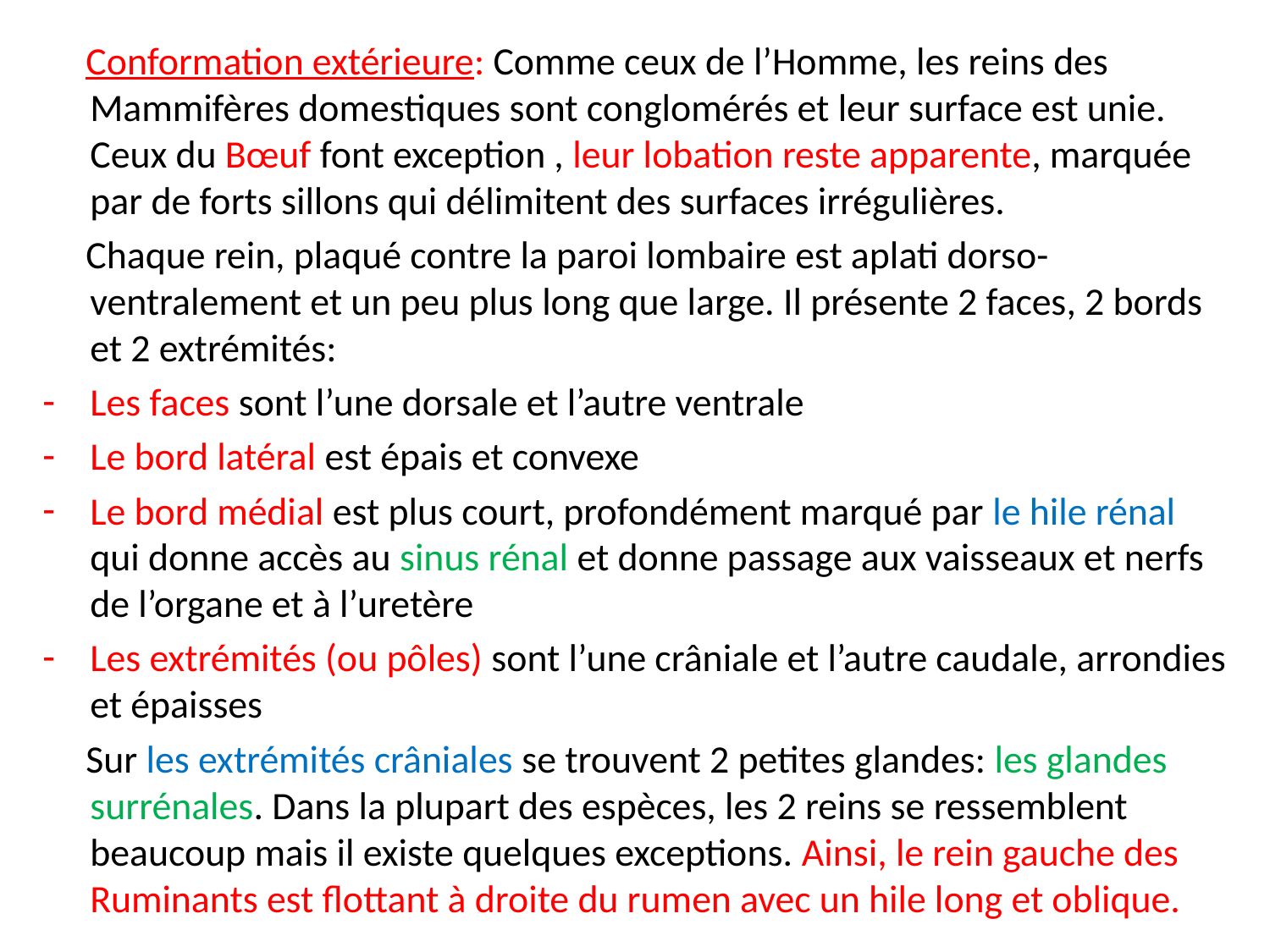

#
     Conformation extérieure: Comme ceux de l’Homme, les reins des Mammifères domestiques sont conglomérés et leur surface est unie. Ceux du Bœuf font exception , leur lobation reste apparente, marquée par de forts sillons qui délimitent des surfaces irrégulières.
     Chaque rein, plaqué contre la paroi lombaire est aplati dorso-ventralement et un peu plus long que large. Il présente 2 faces, 2 bords et 2 extrémités:
Les faces sont l’une dorsale et l’autre ventrale
Le bord latéral est épais et convexe
Le bord médial est plus court, profondément marqué par le hile rénal qui donne accès au sinus rénal et donne passage aux vaisseaux et nerfs  de l’organe et à l’uretère
Les extrémités (ou pôles) sont l’une crâniale et l’autre caudale, arrondies et épaisses
     Sur les extrémités crâniales se trouvent 2 petites glandes: les glandes surrénales. Dans la plupart des espèces, les 2 reins se ressemblent beaucoup mais il existe quelques exceptions. Ainsi, le rein gauche des Ruminants est flottant à droite du rumen avec un hile long et oblique.